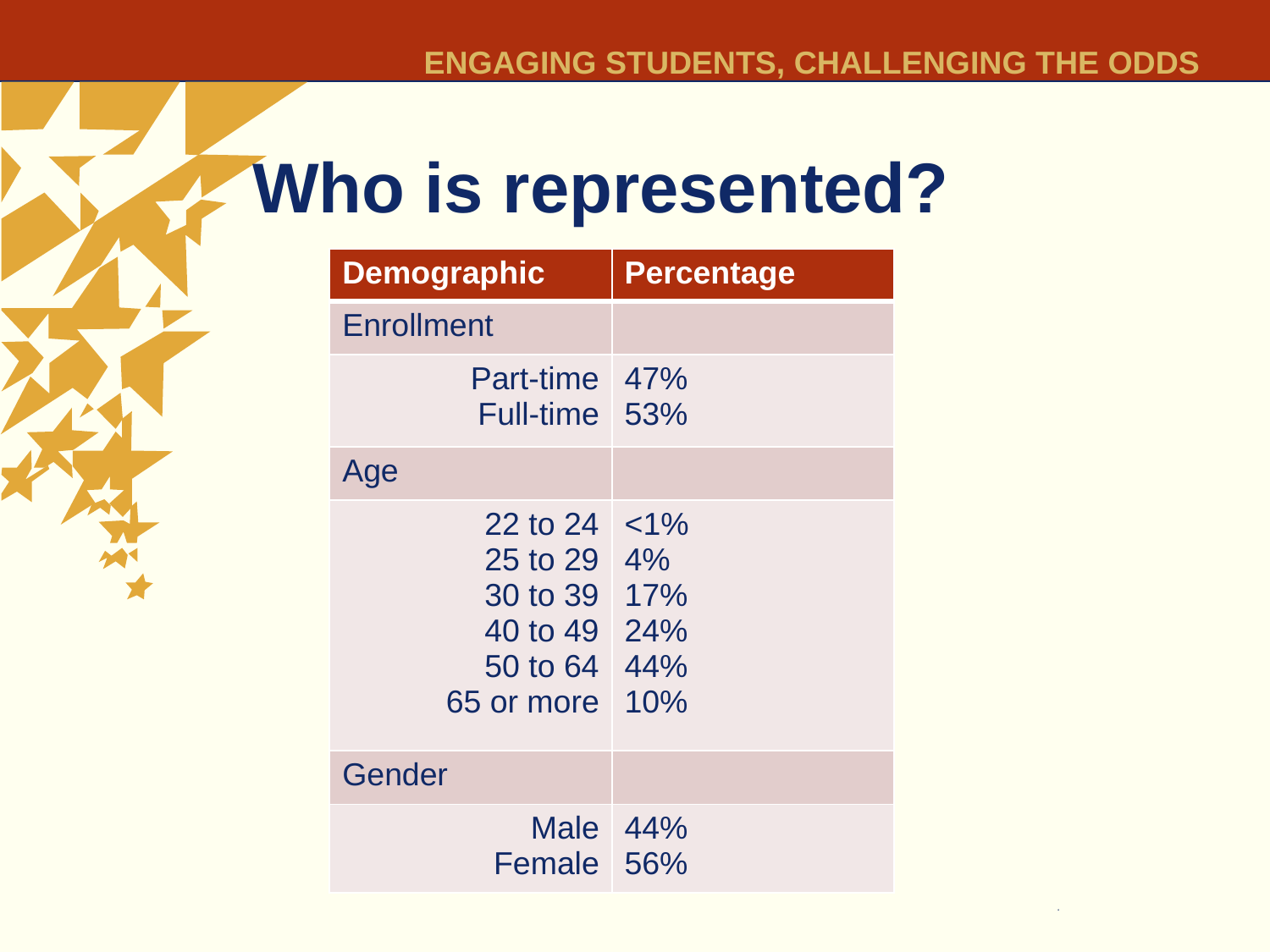

# Who is represented?
| Demographic | Percentage |
| --- | --- |
| Enrollment |  |
| Part-time Full-time | 47% 53% |
| Age |  |
| 22 to 24 25 to 29 30 to 39 40 to 49 50 to 64 65 or more | <1% 4% 17% 24% 44% 10% |
| Gender |  |
| Male Female | 44% 56% |